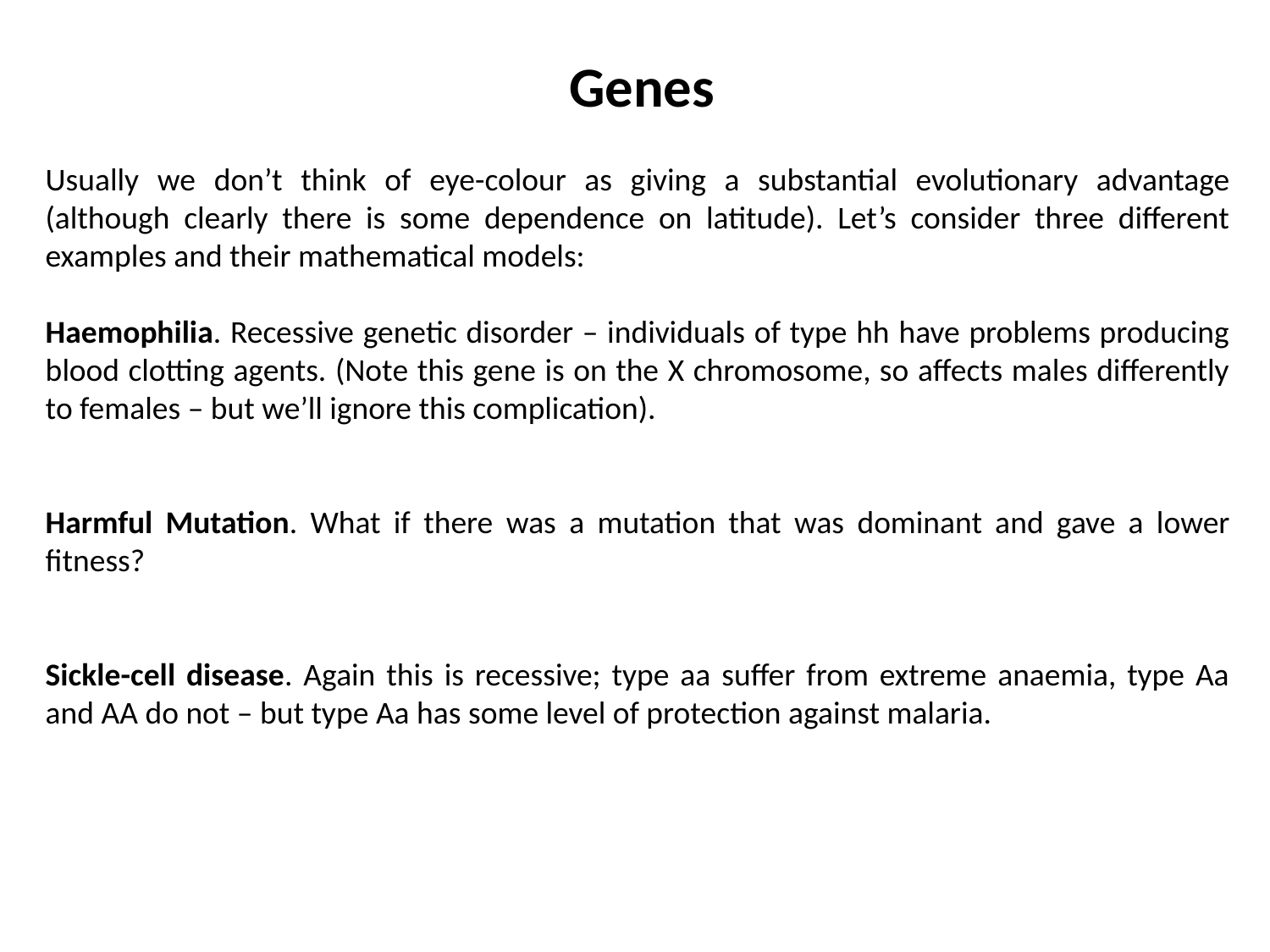

Genes
Usually we don’t think of eye-colour as giving a substantial evolutionary advantage (although clearly there is some dependence on latitude). Let’s consider three different examples and their mathematical models:

Haemophilia. Recessive genetic disorder – individuals of type hh have problems producing blood clotting agents. (Note this gene is on the X chromosome, so affects males differently to females – but we’ll ignore this complication).

Harmful Mutation. What if there was a mutation that was dominant and gave a lower fitness?

Sickle-cell disease. Again this is recessive; type aa suffer from extreme anaemia, type Aa and AA do not – but type Aa has some level of protection against malaria.